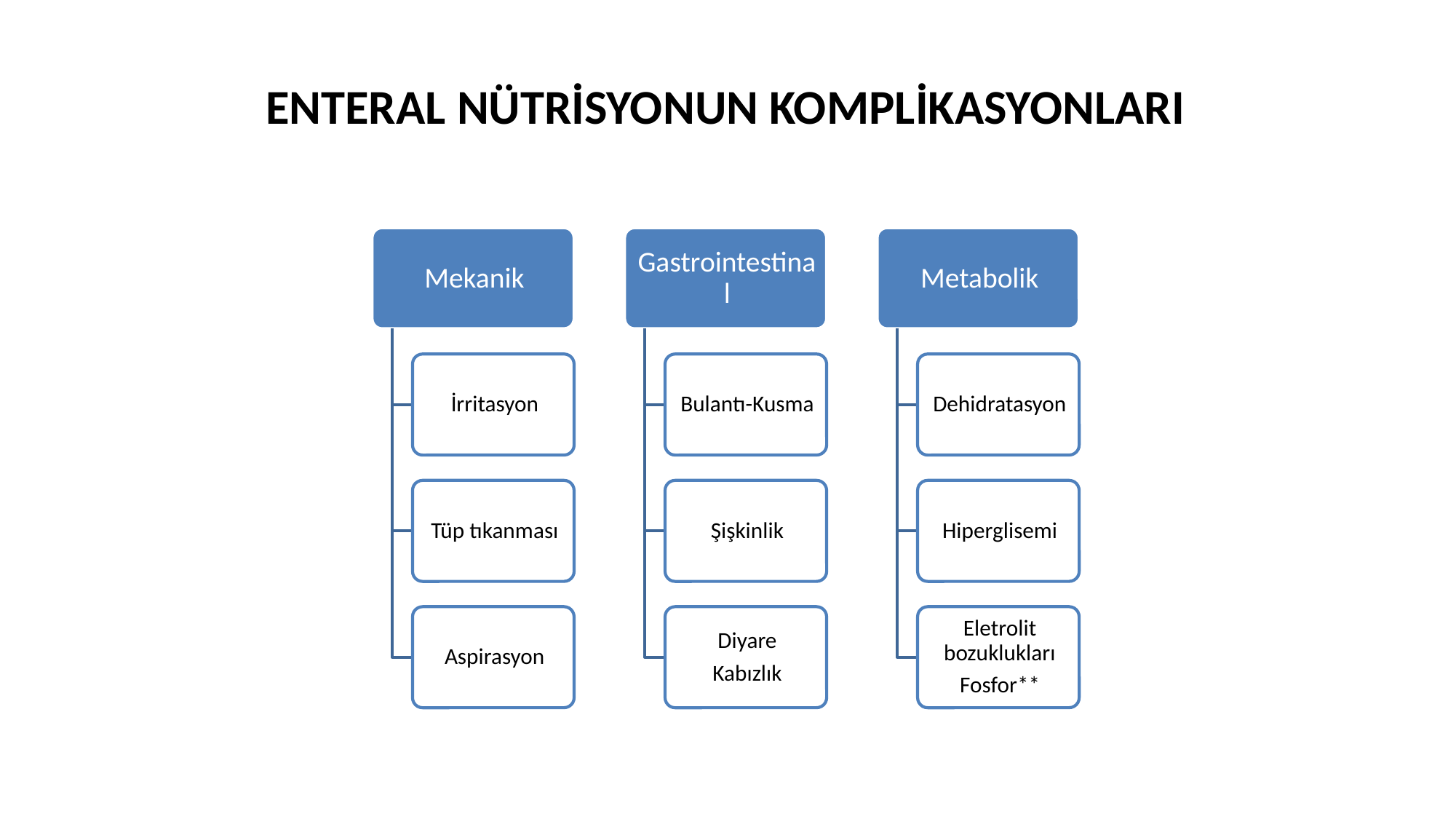

# ENTERAL NÜTRİSYONUN KOMPLİKASYONLARI
Mekanik
İrritasyon
Tüp tıkanması
Aspirasyon
Gastrointestinal
Bulantı-Kusma
Şişkinlik
Diyare
Kabızlık
Metabolik
Dehidratasyon
Hiperglisemi
Eletrolit bozuklukları
Fosfor**